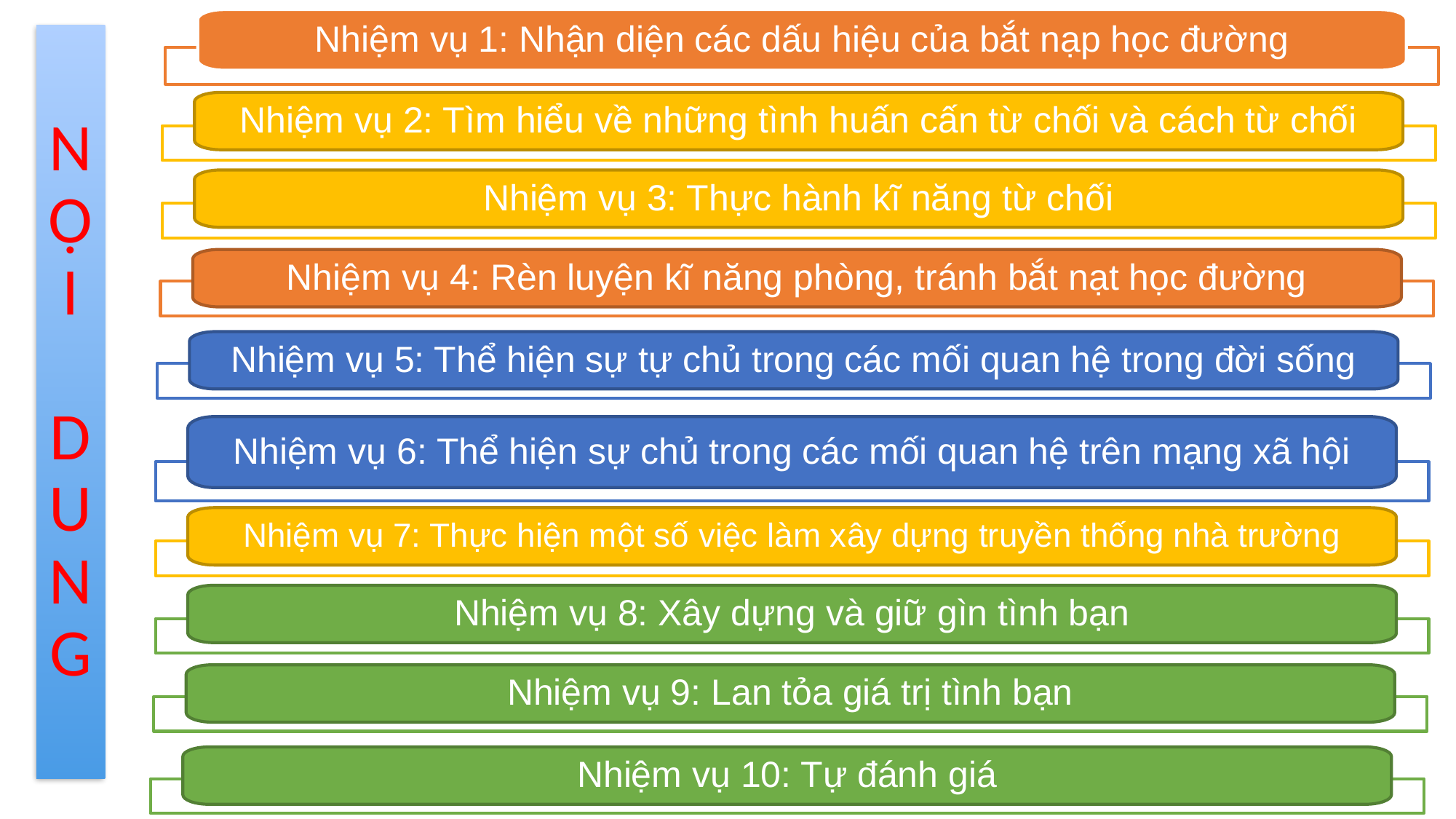

Nhiệm vụ 1: Nhận diện các dấu hiệu của bắt nạp học đường

NỘI
 DUNG
Nhiệm vụ 2: Tìm hiểu về những tình huấn cấn từ chối và cách từ chối

Nhiệm vụ 3: Thực hành kĩ năng từ chối

Nhiệm vụ 4: Rèn luyện kĩ năng phòng, tránh bắt nạt học đường

Nhiệm vụ 5: Thể hiện sự tự chủ trong các mối quan hệ trong đời sống

Nhiệm vụ 6: Thể hiện sự chủ trong các mối quan hệ trên mạng xã hội

Nhiệm vụ 7: Thực hiện một số việc làm xây dựng truyền thống nhà trường

Nhiệm vụ 8: Xây dựng và giữ gìn tình bạn

Nhiệm vụ 9: Lan tỏa giá trị tình bạn

Nhiệm vụ 10: Tự đánh giá